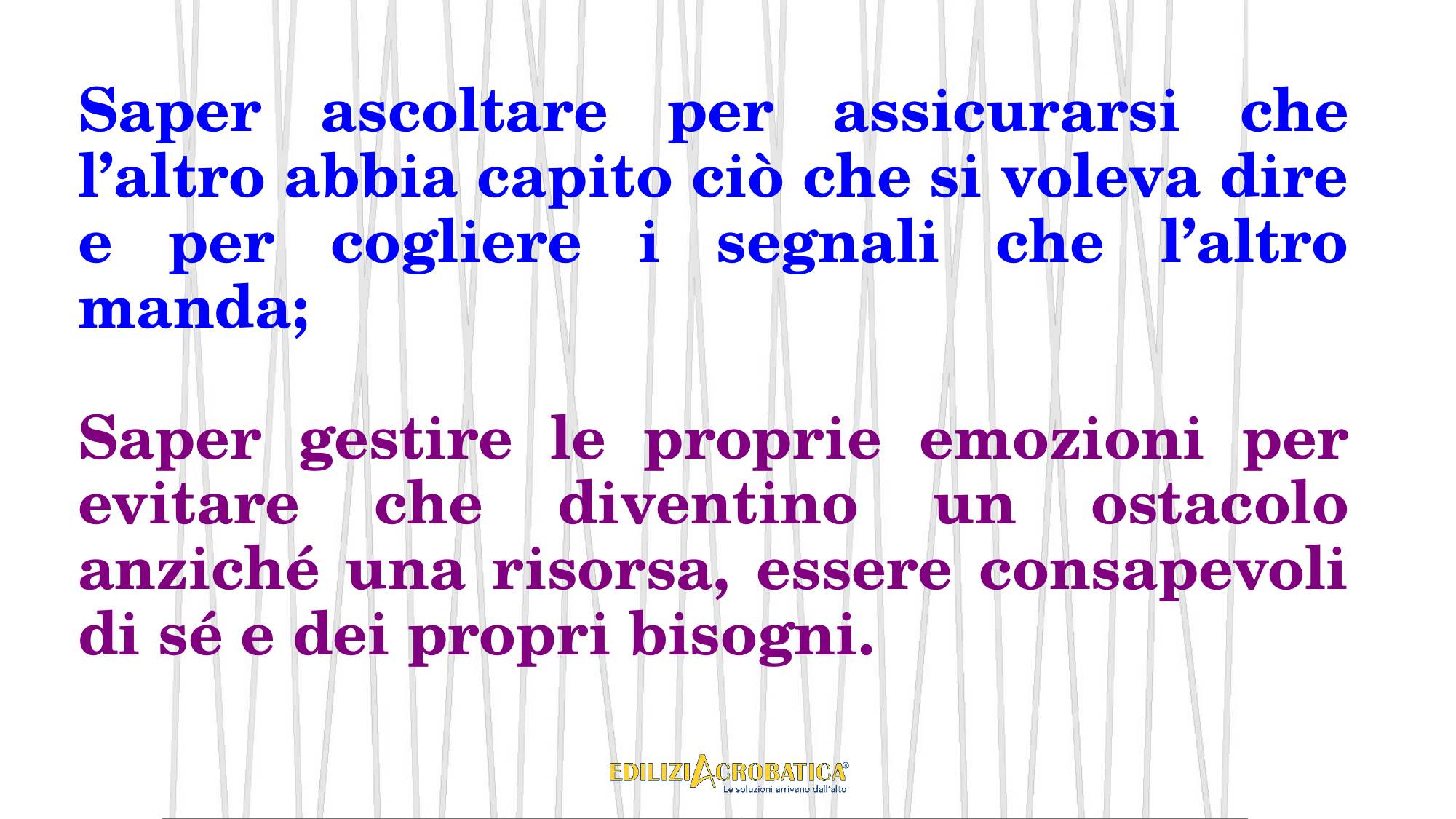

Saper ascoltare per assicurarsi che l’altro abbia capito ciò che si voleva dire e per cogliere i segnali che l’altro manda;

Saper gestire le proprie emozioni per evitare che diventino un ostacolo anziché una risorsa, essere consapevoli di sé e dei propri bisogni.